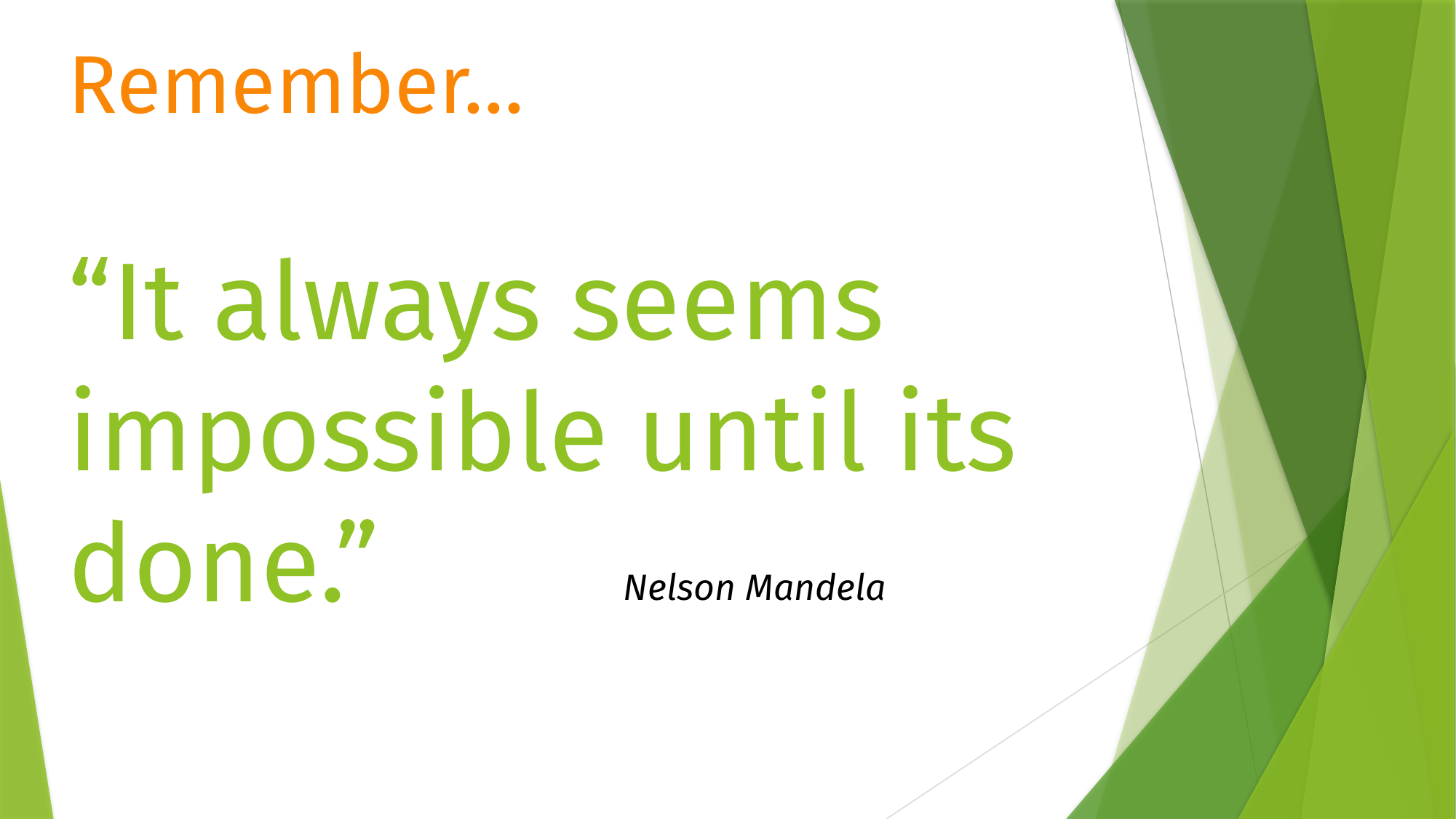

Remember…
# “It always seems impossible until its done.”
Nelson Mandela